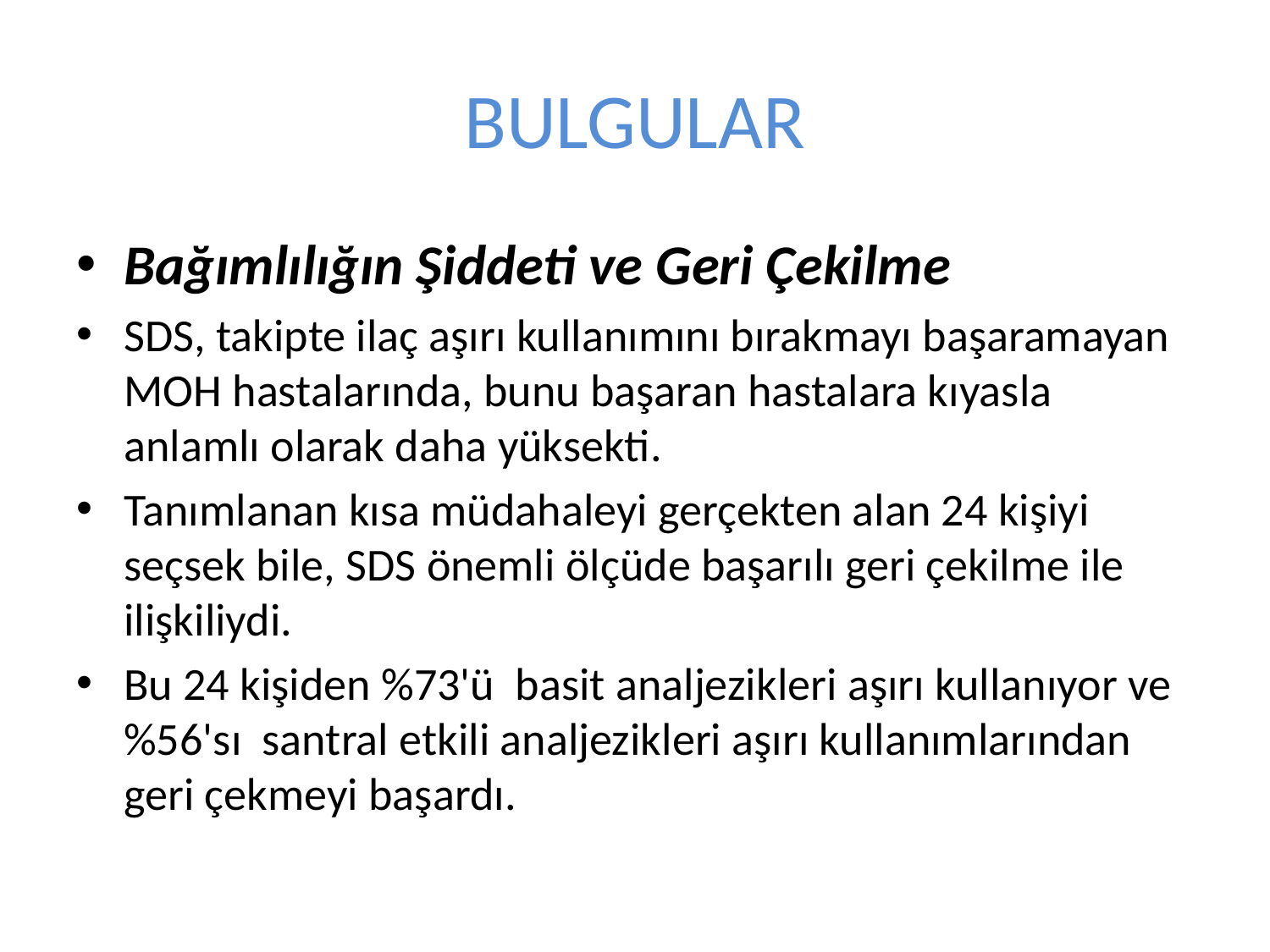

# BULGULAR
Bağımlılığın Şiddeti ve Geri Çekilme
SDS, takipte ilaç aşırı kullanımını bırakmayı başaramayan MOH hastalarında, bunu başaran hastalara kıyasla anlamlı olarak daha yüksekti.
Tanımlanan kısa müdahaleyi gerçekten alan 24 kişiyi seçsek bile, SDS önemli ölçüde başarılı geri çekilme ile ilişkiliydi.
Bu 24 kişiden %73'ü  basit analjezikleri aşırı kullanıyor ve %56'sı  santral etkili analjezikleri aşırı kullanımlarından geri çekmeyi başardı.